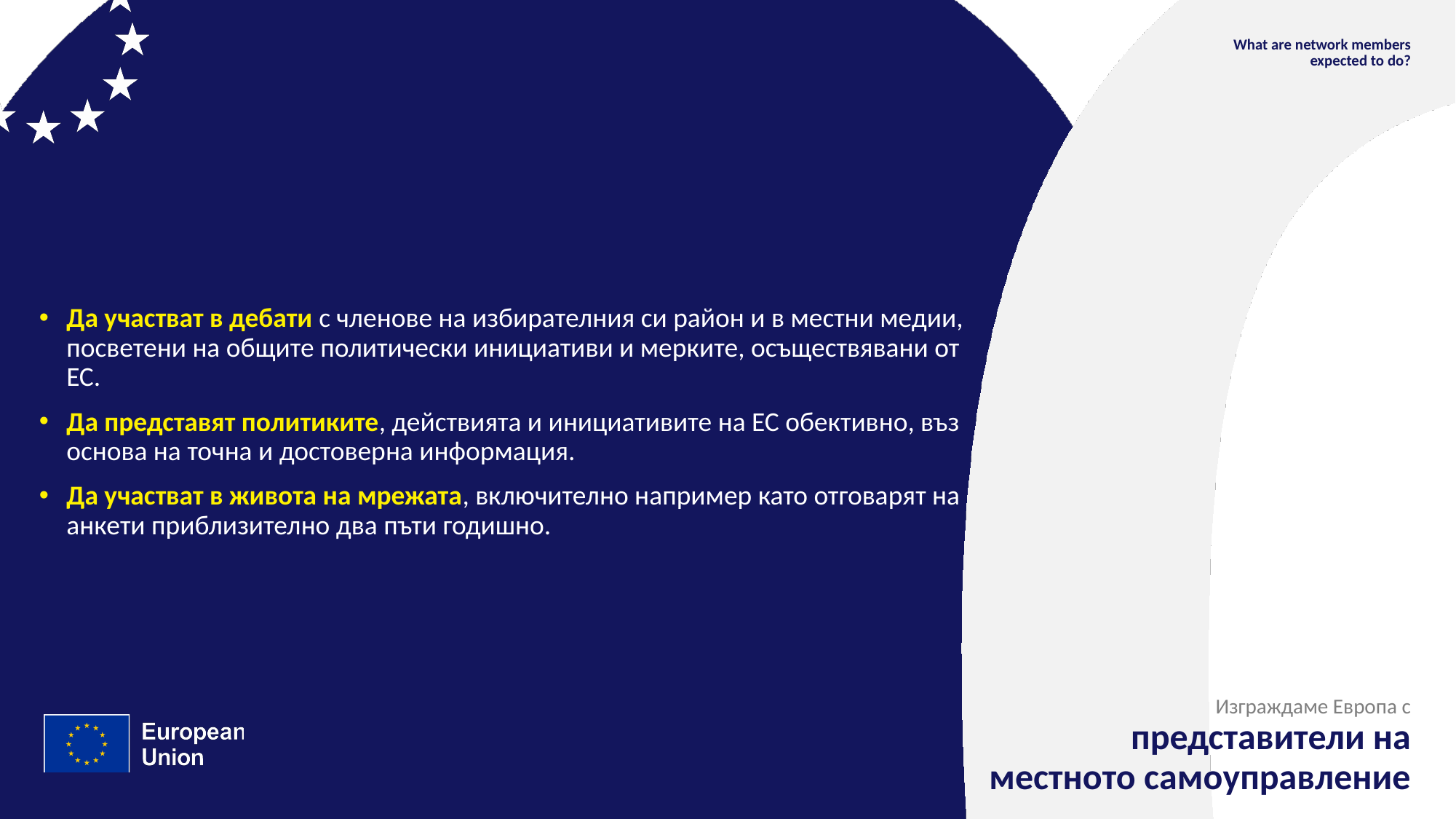

What are network members expected to do?
Да участват в дебати с членове на избирателния си район и в местни медии, посветени на общите политически инициативи и мерките, осъществявани от ЕС.
Да представят политиките, действията и инициативите на ЕС обективно, въз основа на точна и достоверна информация.
Да участват в живота на мрежата, включително например като отговарят на анкети приблизително два пъти годишно.
Изграждаме Европа с
представители на
местното самоуправление